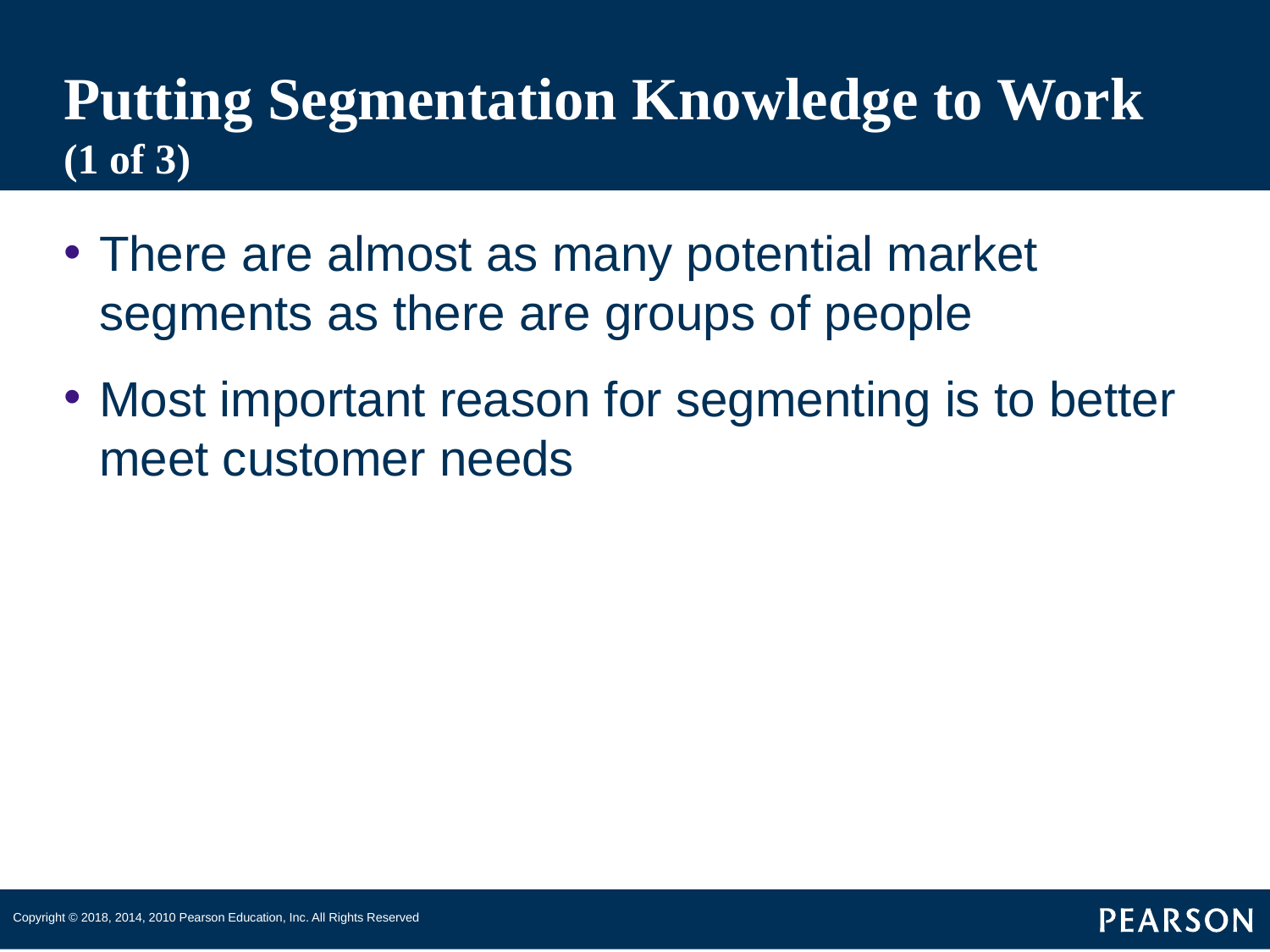

# Putting Segmentation Knowledge to Work (1 of 3)
There are almost as many potential market segments as there are groups of people
Most important reason for segmenting is to better meet customer needs